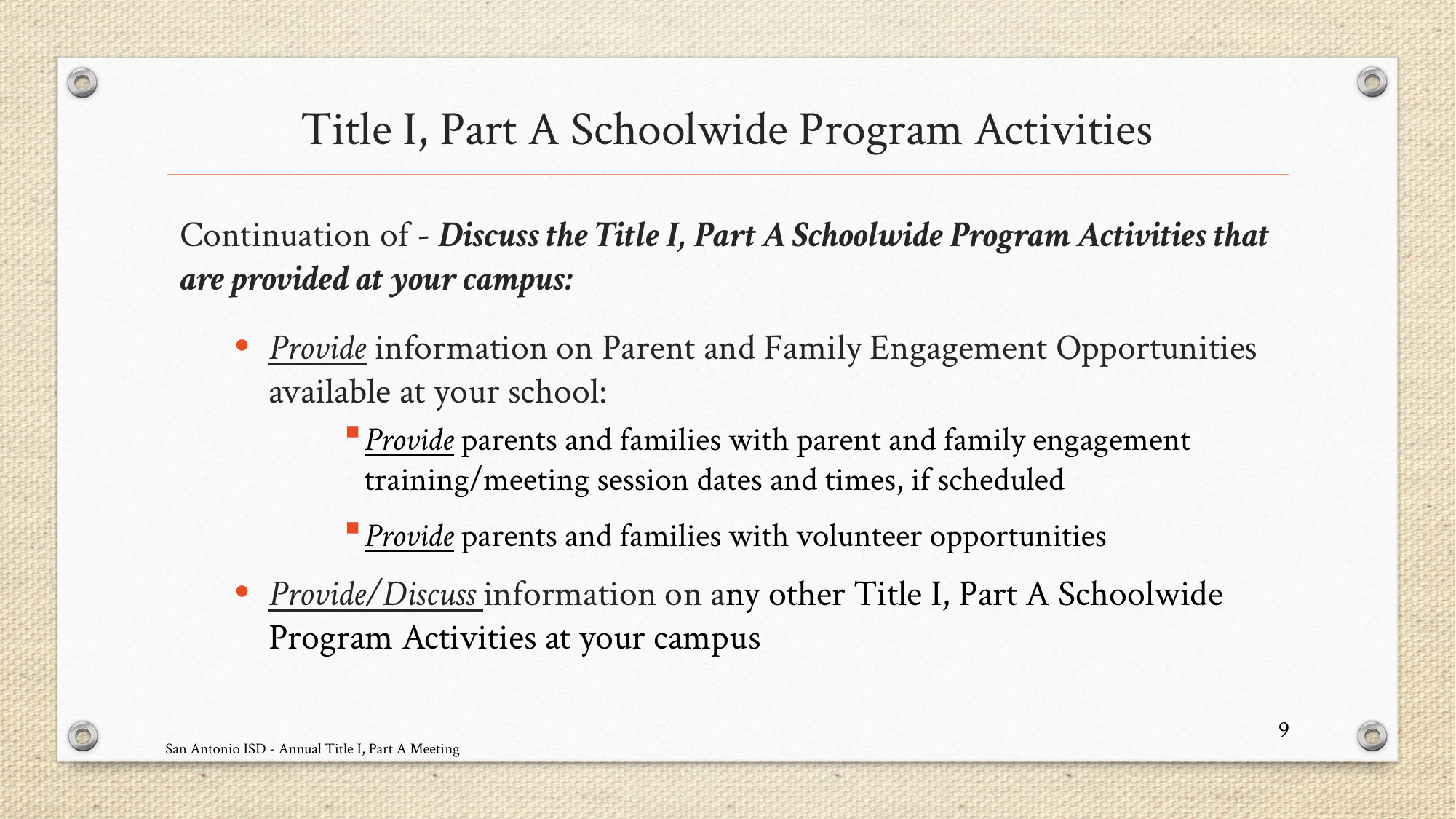

# Title I, Part A Schoolwide Program Activities
Continuation of - Discuss the Title I, Part A Schoolwide Program Activities that are provided at your campus:

Provide information on Parent and Family Engagement Opportunities available at your school:
Provide parents and families with parent and family engagement training/meeting session dates and times, if scheduled
Provide parents and families with volunteer opportunities
Provide/Discuss information on any other Title I, Part A Schoolwide Program Activities at your campus

9
San Antonio ISD - Annual Title I, Part A Meeting